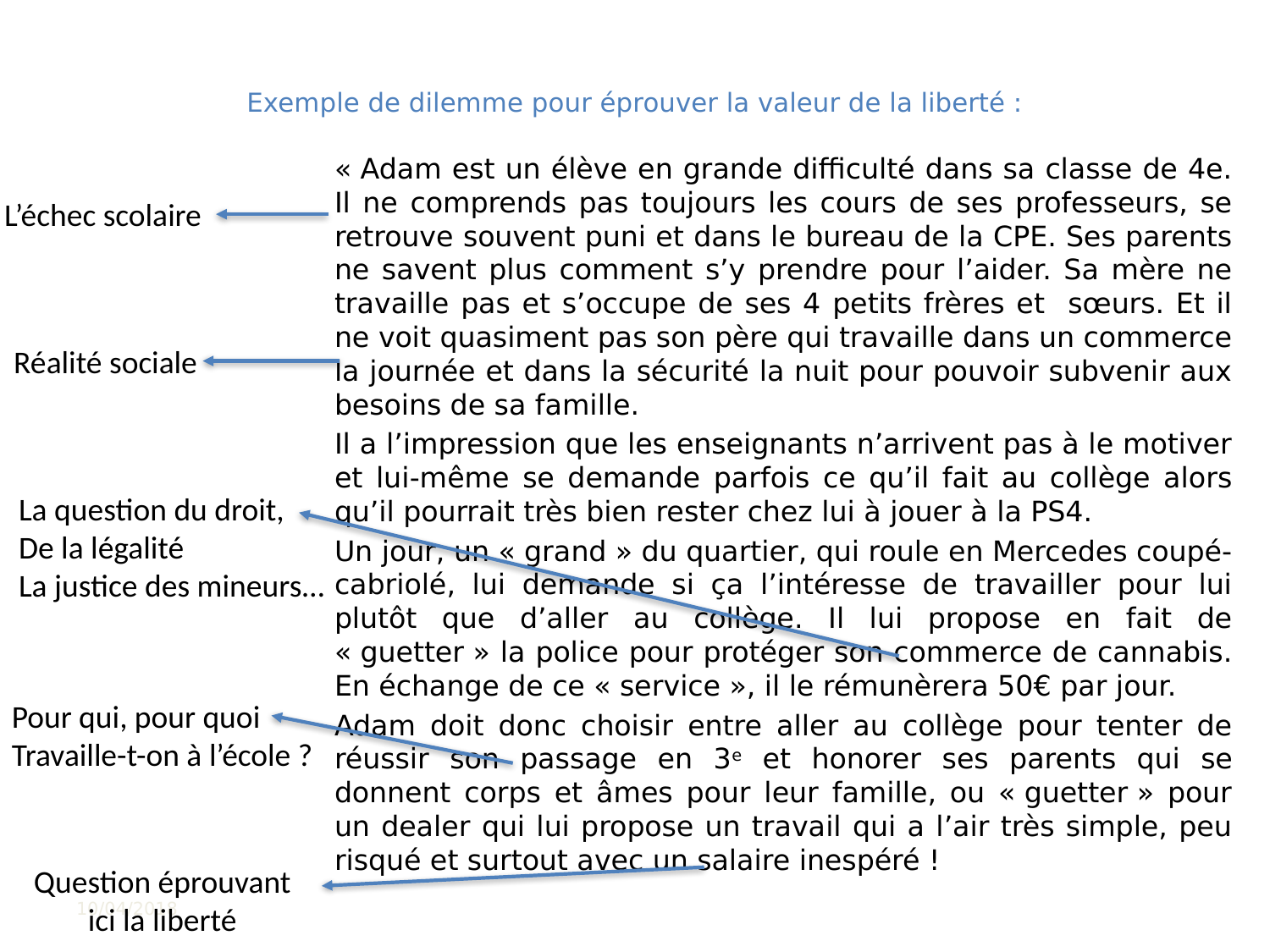

# Exemple de dilemme pour éprouver la valeur de la liberté :
« Adam est un élève en grande difficulté dans sa classe de 4e. Il ne comprends pas toujours les cours de ses professeurs, se retrouve souvent puni et dans le bureau de la CPE. Ses parents ne savent plus comment s’y prendre pour l’aider. Sa mère ne travaille pas et s’occupe de ses 4 petits frères et  sœurs. Et il ne voit quasiment pas son père qui travaille dans un commerce la journée et dans la sécurité la nuit pour pouvoir subvenir aux besoins de sa famille.
Il a l’impression que les enseignants n’arrivent pas à le motiver et lui-même se demande parfois ce qu’il fait au collège alors qu’il pourrait très bien rester chez lui à jouer à la PS4.
Un jour, un « grand » du quartier, qui roule en Mercedes coupé-cabriolé, lui demande si ça l’intéresse de travailler pour lui plutôt que d’aller au collège. Il lui propose en fait de « guetter » la police pour protéger son commerce de cannabis. En échange de ce « service », il le rémunèrera 50€ par jour.
Adam doit donc choisir entre aller au collège pour tenter de réussir son passage en 3e et honorer ses parents qui se donnent corps et âmes pour leur famille, ou « guetter » pour un dealer qui lui propose un travail qui a l’air très simple, peu risqué et surtout avec un salaire inespéré !

L’échec scolaire
Réalité sociale
La question du droit,
De la légalité
La justice des mineurs…
Pour qui, pour quoi
Travaille-t-on à l’école ?
Question éprouvant ici la liberté
10/04/2018
Titre de la Présentation
> Titre de la partie
15